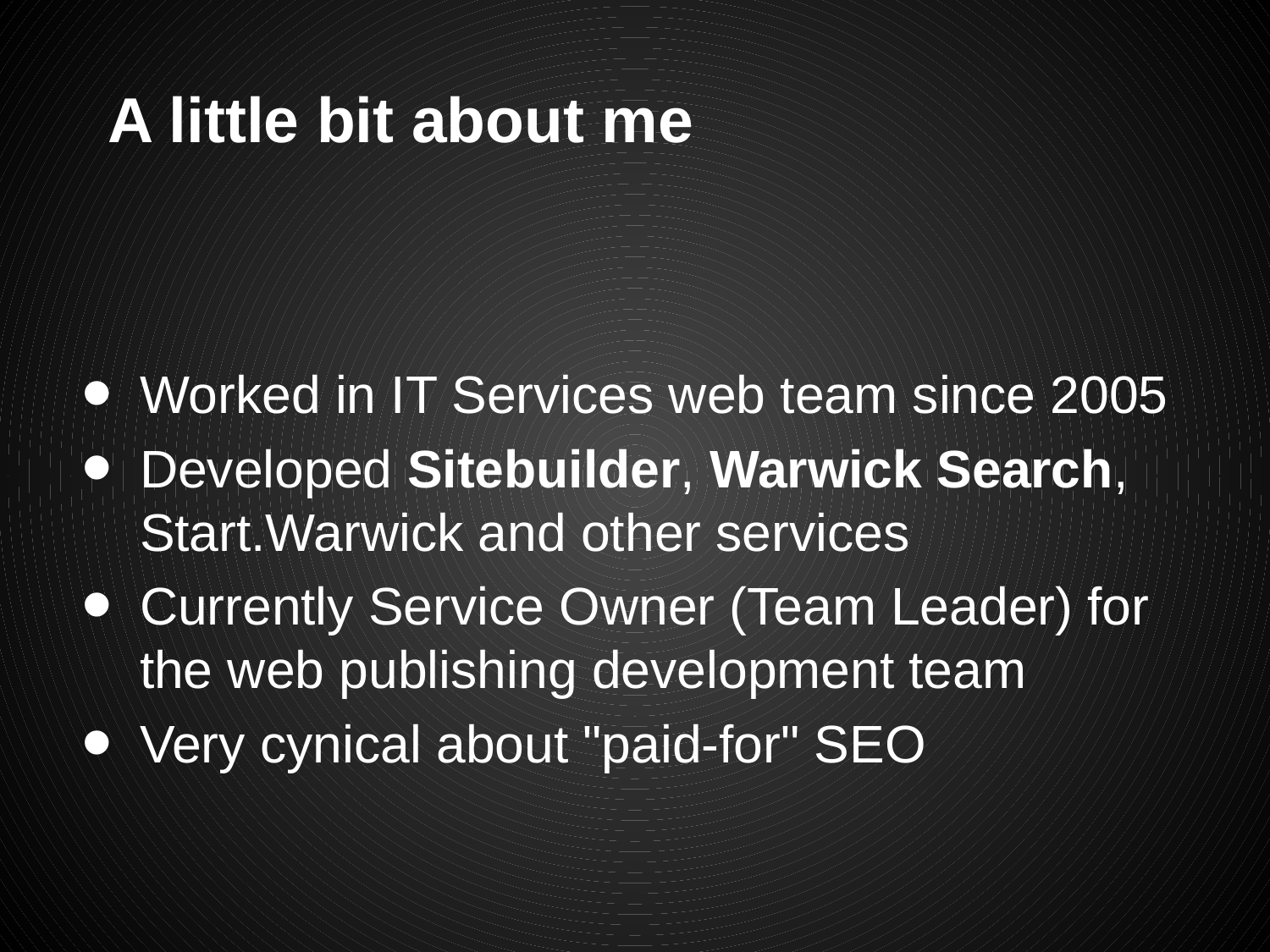

# A little bit about me
Worked in IT Services web team since 2005
Developed Sitebuilder, Warwick Search, Start.Warwick and other services
Currently Service Owner (Team Leader) for the web publishing development team
Very cynical about "paid-for" SEO